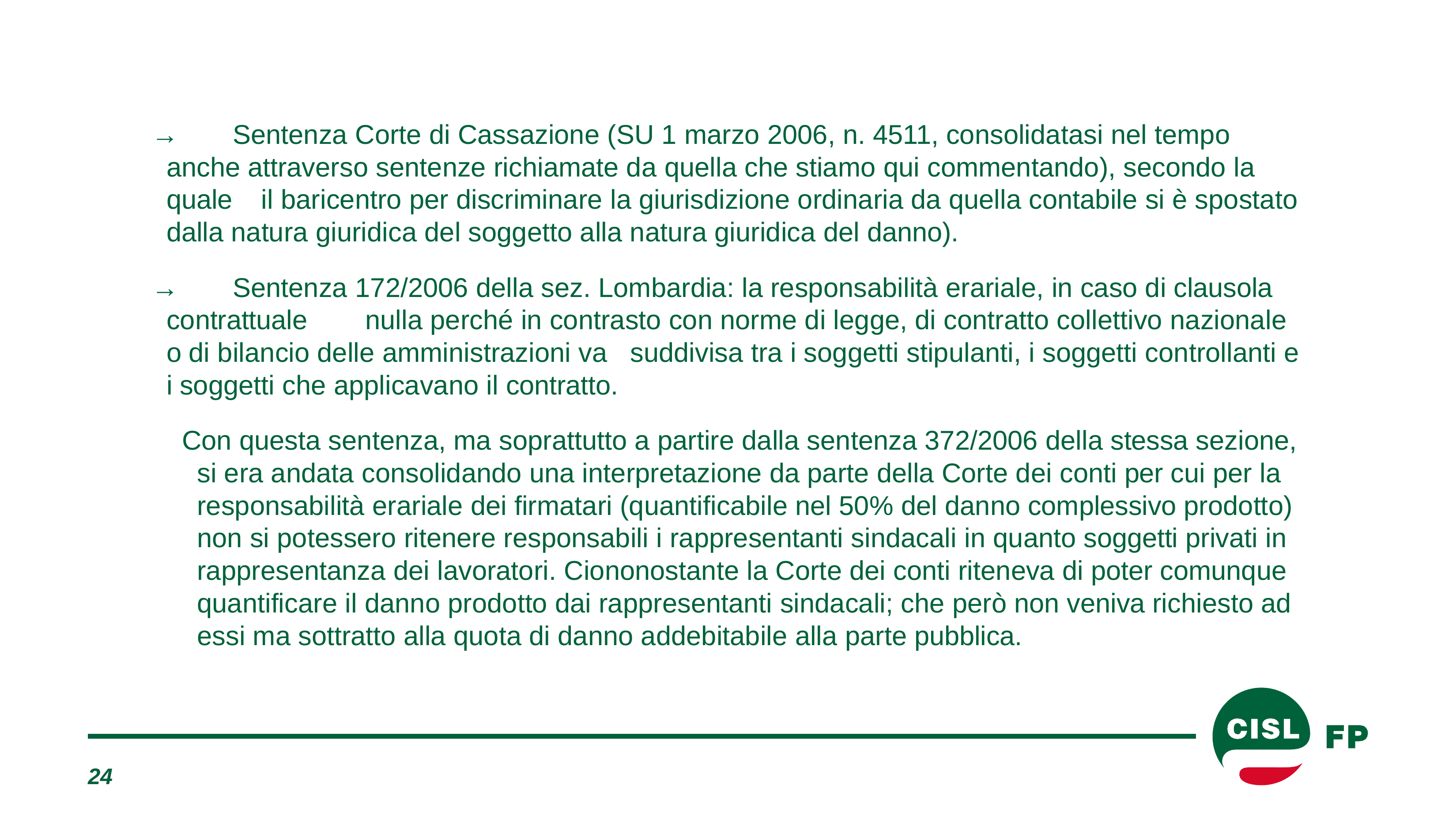

→	Sentenza Corte di Cassazione (SU 1 marzo 2006, n. 4511, consolidatasi nel tempo anche attraverso sentenze richiamate da quella che stiamo qui commentando), secondo la quale  il baricentro per discriminare la giurisdizione ordinaria da quella contabile si è spostato dalla natura giuridica del soggetto alla natura giuridica del danno).
→	Sentenza 172/2006 della sez. Lombardia: la responsabilità erariale, in caso di clausola contrattuale	nulla perché in contrasto con norme di legge, di contratto collettivo nazionale o di bilancio delle amministrazioni va	suddivisa tra i soggetti stipulanti, i soggetti controllanti e i soggetti che applicavano il contratto.
Con questa sentenza, ma soprattutto a partire dalla sentenza 372/2006 della stessa sezione, si era andata consolidando una interpretazione da parte della Corte dei conti per cui per la responsabilità erariale dei firmatari (quantificabile nel 50% del danno complessivo prodotto) non si potessero ritenere responsabili i rappresentanti sindacali in quanto soggetti privati in rappresentanza dei lavoratori. Ciononostante la Corte dei conti riteneva di poter comunque quantificare il danno prodotto dai rappresentanti sindacali; che però non veniva richiesto ad essi ma sottratto alla quota di danno addebitabile alla parte pubblica.
24